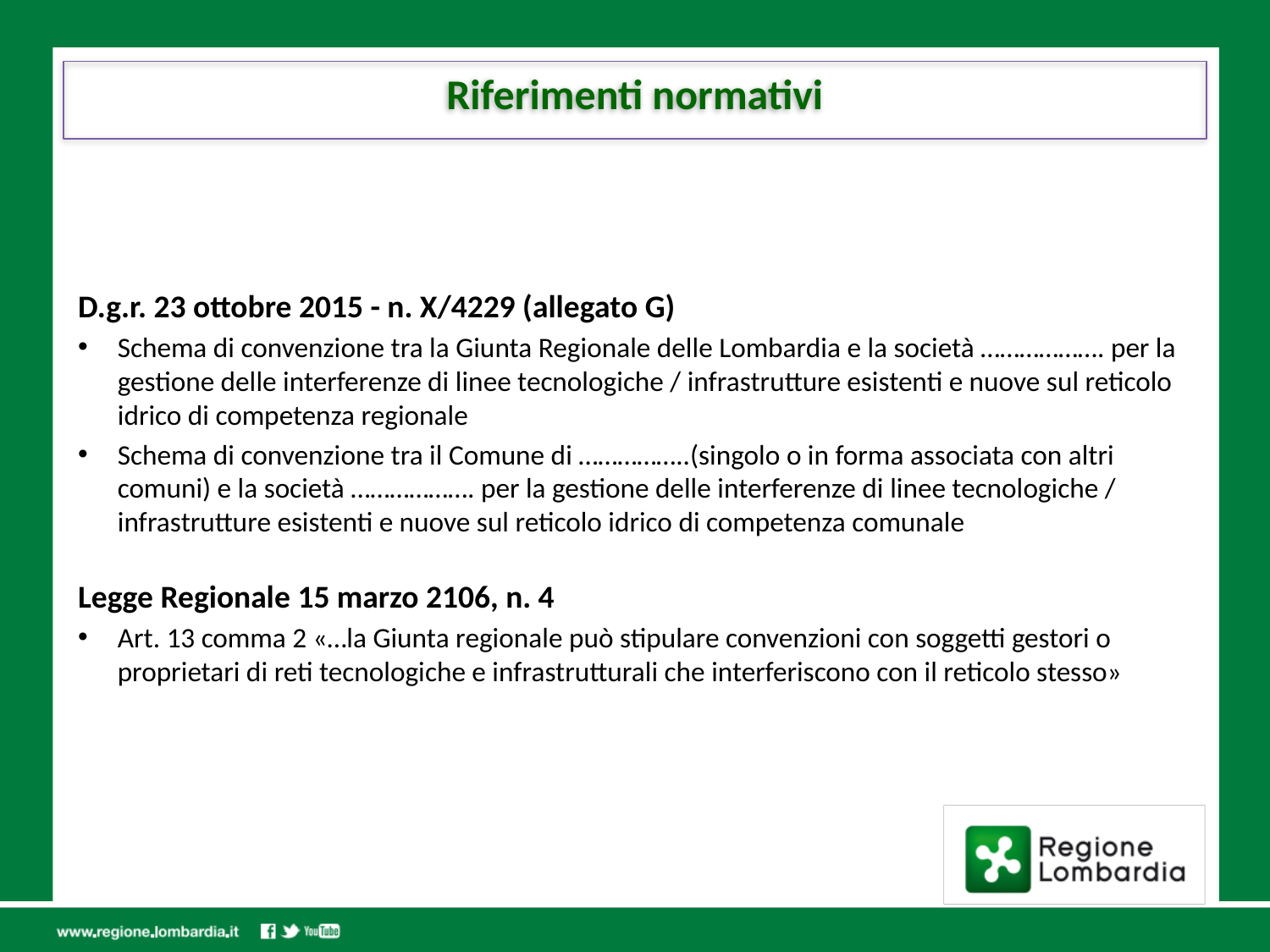

# Riferimenti normativi
D.g.r. 23 ottobre 2015 - n. X/4229 (allegato G)
Schema di convenzione tra la Giunta Regionale delle Lombardia e la società ………………. per la gestione delle interferenze di linee tecnologiche / infrastrutture esistenti e nuove sul reticolo idrico di competenza regionale
Schema di convenzione tra il Comune di ……………..(singolo o in forma associata con altri comuni) e la società ………………. per la gestione delle interferenze di linee tecnologiche / infrastrutture esistenti e nuove sul reticolo idrico di competenza comunale

Legge Regionale 15 marzo 2106, n. 4
Art. 13 comma 2 «…la Giunta regionale può stipulare convenzioni con soggetti gestori o proprietari di reti tecnologiche e infrastrutturali che interferiscono con il reticolo stesso»